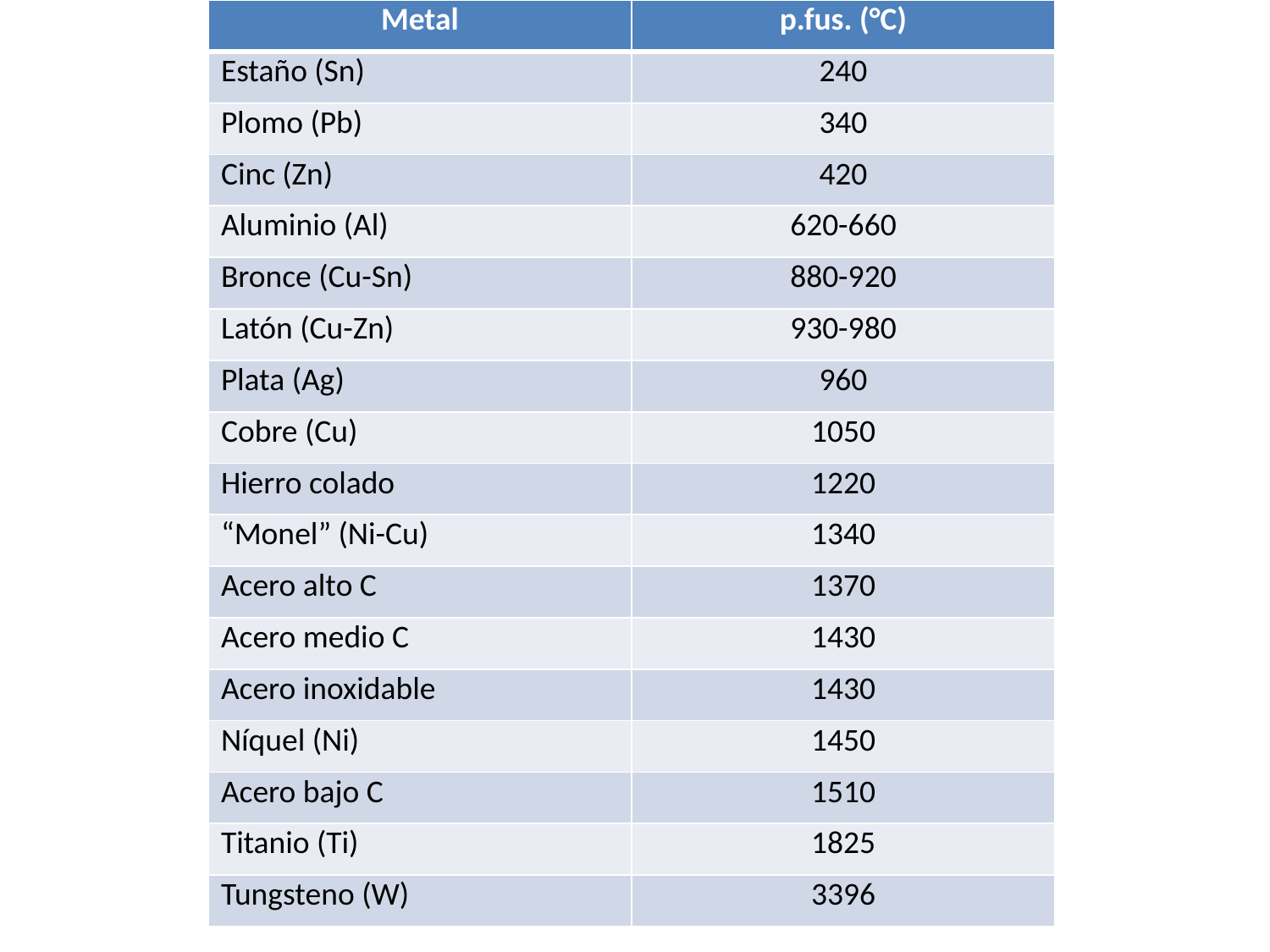

| Metal | p.fus. (°C) |
| --- | --- |
| Estaño (Sn) | 240 |
| Plomo (Pb) | 340 |
| Cinc (Zn) | 420 |
| Aluminio (Al) | 620-660 |
| Bronce (Cu-Sn) | 880-920 |
| Latón (Cu-Zn) | 930-980 |
| Plata (Ag) | 960 |
| Cobre (Cu) | 1050 |
| Hierro colado | 1220 |
| “Monel” (Ni-Cu) | 1340 |
| Acero alto C | 1370 |
| Acero medio C | 1430 |
| Acero inoxidable | 1430 |
| Níquel (Ni) | 1450 |
| Acero bajo C | 1510 |
| Titanio (Ti) | 1825 |
| Tungsteno (W) | 3396 |